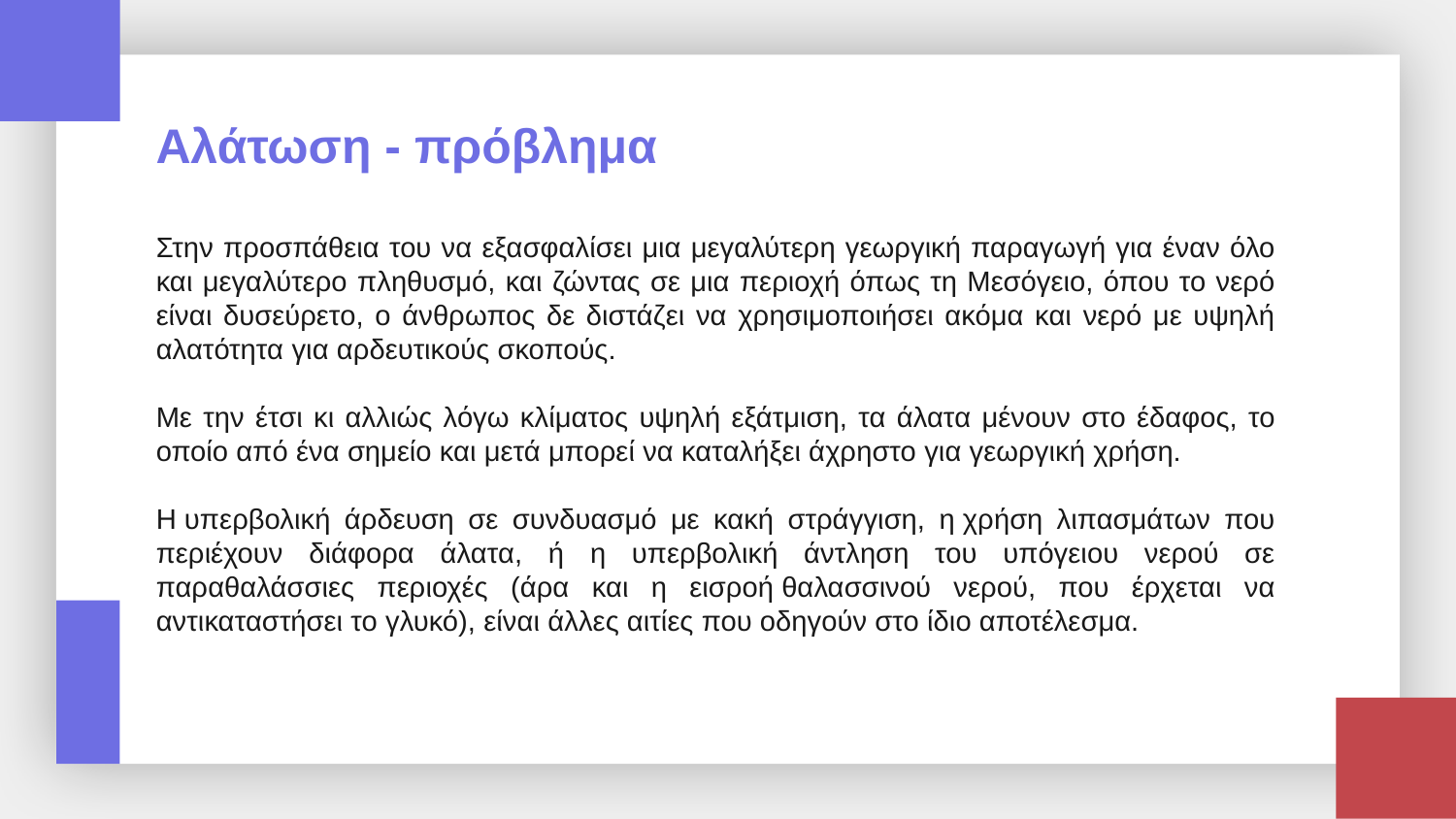

Αλάτωση - πρόβλημα
Στην προσπάθεια του να εξασφαλίσει μια μεγαλύτερη γεωργική παραγωγή για έναν όλο και μεγαλύτερο πληθυσμό, και ζώντας σε μια περιοχή όπως τη Μεσόγειο, όπου το νερό είναι δυσεύρετο, ο άνθρωπος δε διστάζει να χρησιμοποιήσει ακόμα και νερό με υψηλή αλατότητα για αρδευτικούς σκοπούς.

Με την έτσι κι αλλιώς λόγω κλίματος υψηλή εξάτμιση, τα άλατα μένουν στο έδαφος, το οποίο από ένα σημείο και μετά μπορεί να καταλήξει άχρηστο για γεωργική χρήση.

Η υπερβολική άρδευση σε συνδυασμό με κακή στράγγιση, η χρήση λιπασμάτων που περιέχουν διάφορα άλατα, ή η υπερβολική άντληση του υπόγειου νερού σε παραθαλάσσιες περιοχές (άρα και η εισροή θαλασσινού νερού, που έρχεται να αντικαταστήσει το γλυκό), είναι άλλες αιτίες που οδηγούν στο ίδιο αποτέλεσμα.